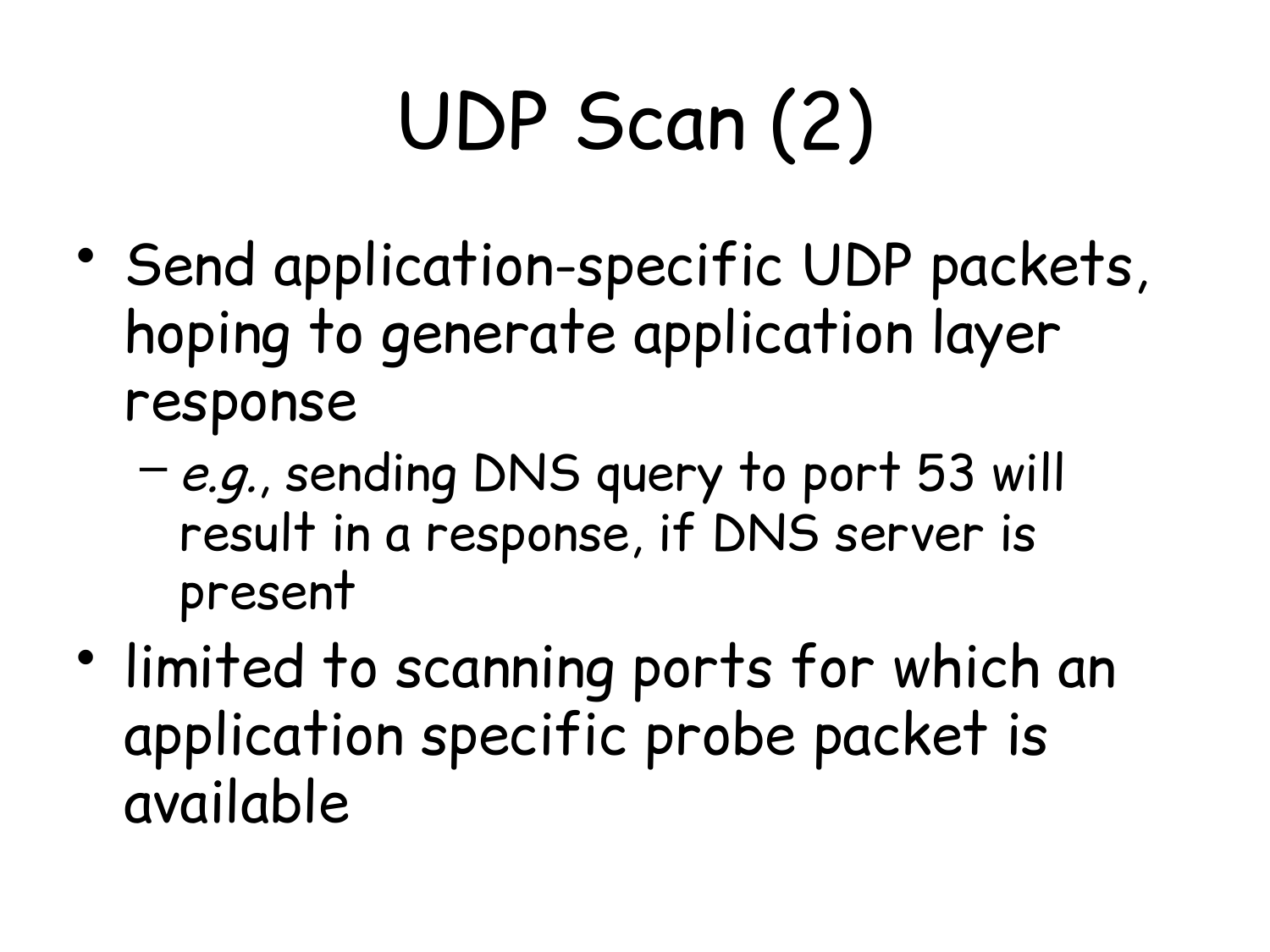

# UDP Scan (2)
Send application-specific UDP packets, hoping to generate application layer response
e.g., sending DNS query to port 53 will result in a response, if DNS server is present
limited to scanning ports for which an application specific probe packet is available